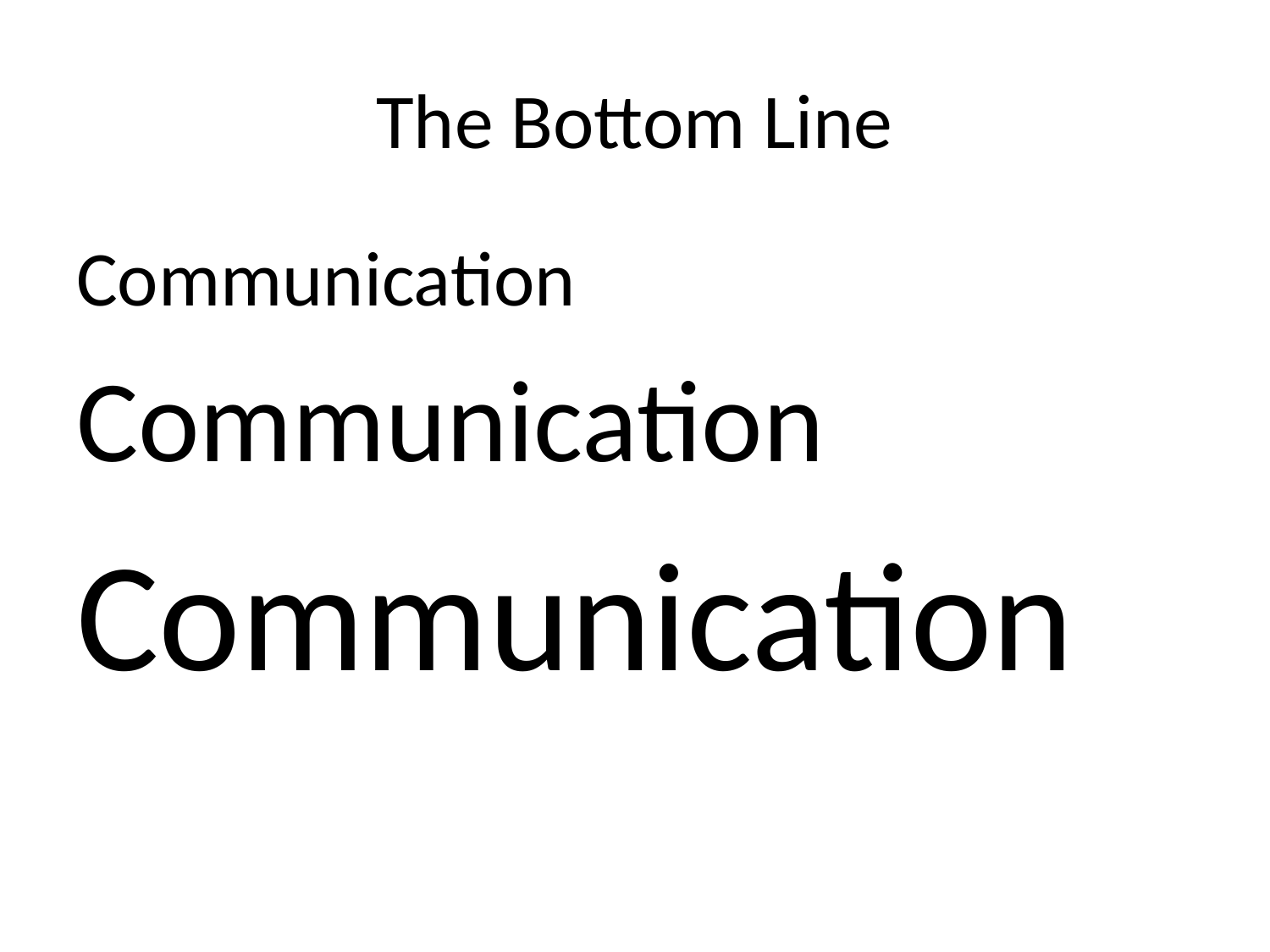

# The Bottom Line
Communication
Communication
Communication